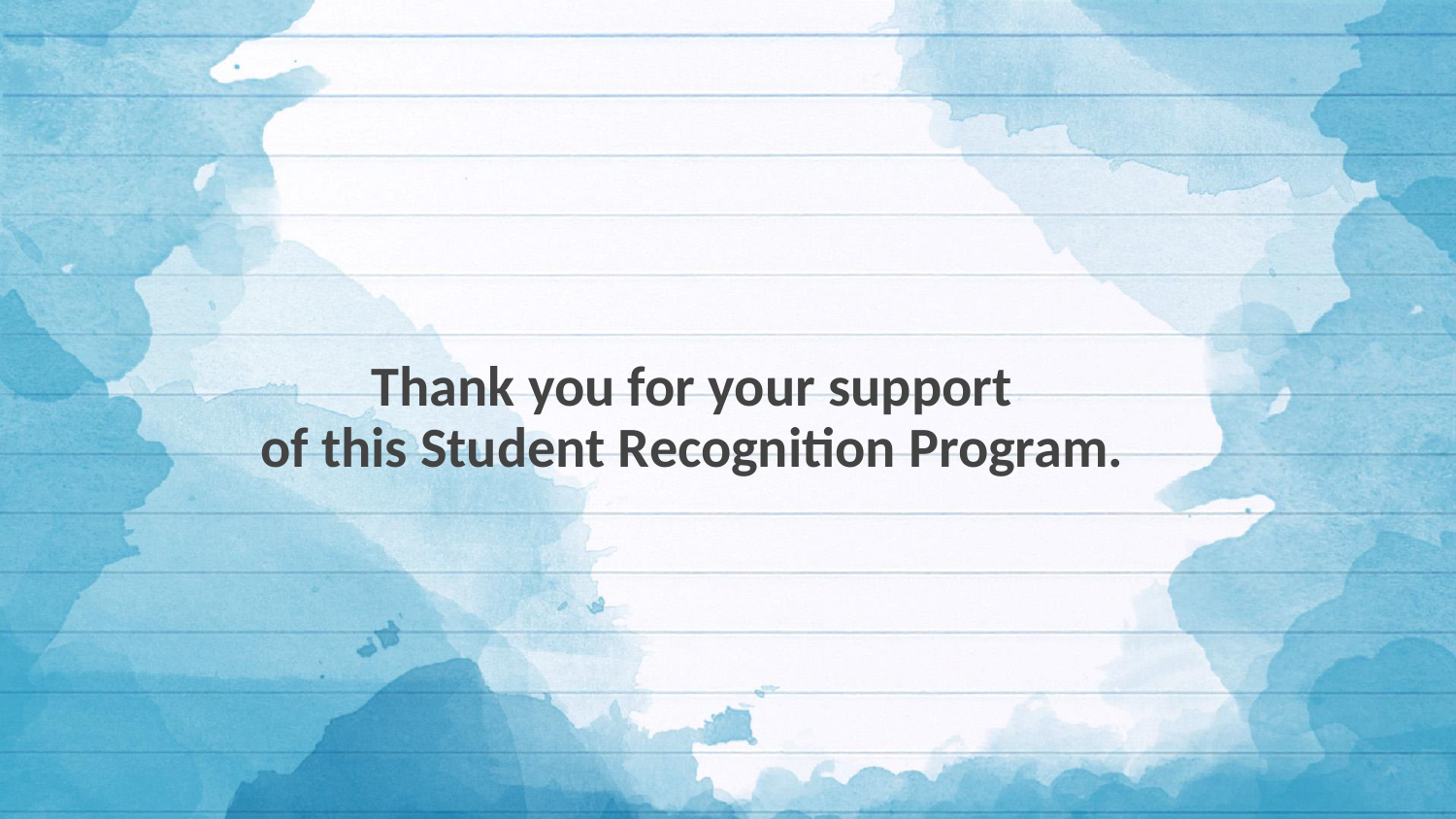

# Thank you for your support
of this Student Recognition Program.